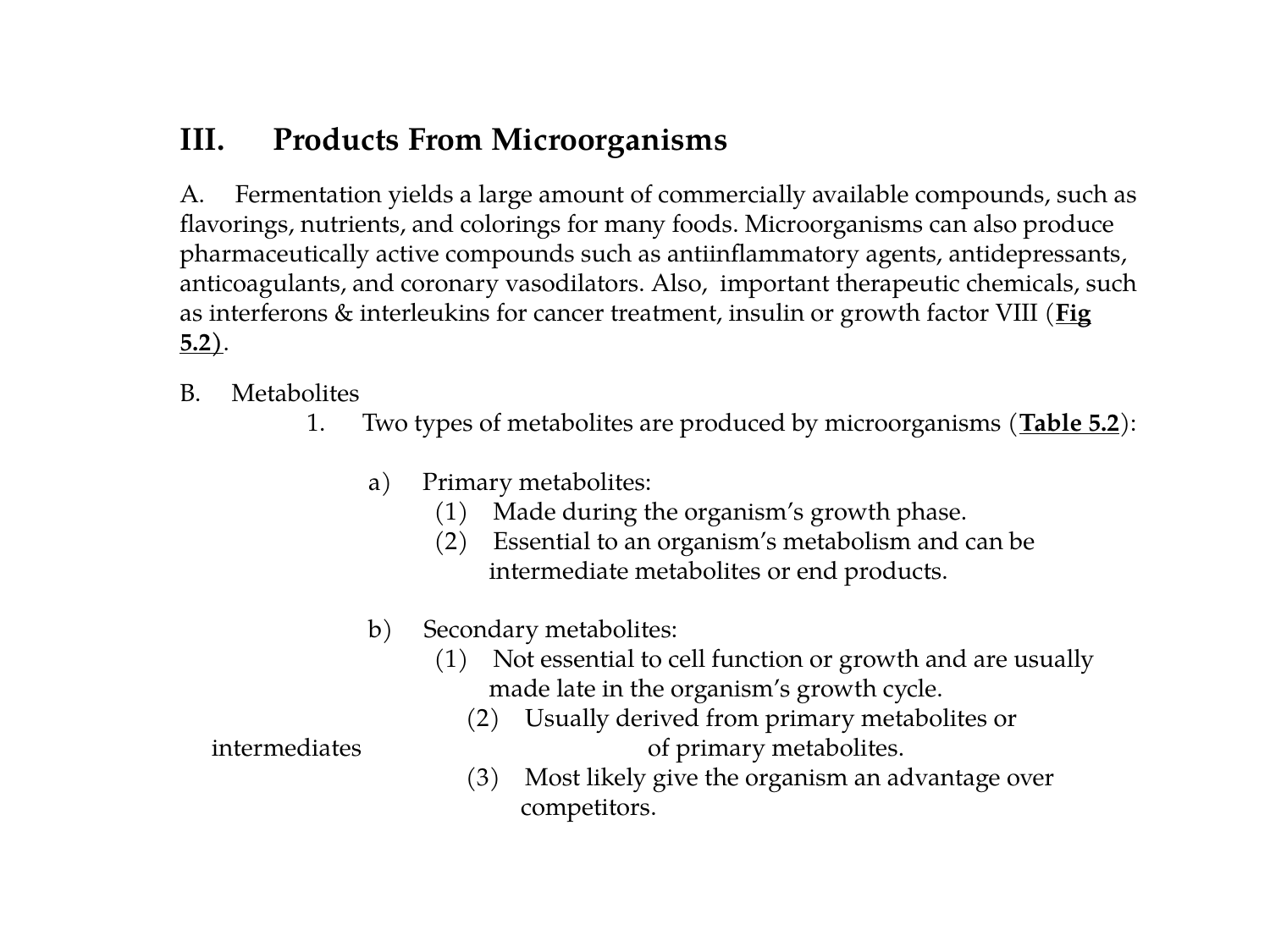

III.      Products From Microorganisms

A.     Fermentation yields a large amount of commercially available compounds, such as flavorings, nutrients, and colorings for many foods. Microorganisms can also produce pharmaceutically active compounds such as antiinflammatory agents, antidepressants, anticoagulants, and coronary vasodilators. Also,  important therapeutic chemicals, such as interferons & interleukins for cancer treatment, insulin or growth factor VIII (Fig 5.2).

B.     Metabolites
	1.      Two types of metabolites are produced by microorganisms (Table 5.2):

	          a)     Primary metabolites:
		(1)    Made during the organism’s growth phase.
		(2)    Essential to an organism’s metabolism and can be 			         intermediate metabolites or end products.

	          b)     Secondary metabolites:
		(1)    Not essential to cell function or growth and are usually 		         made late in the organism’s growth cycle.
			(2)    Usually derived from primary metabolites or intermediates 		         of primary metabolites.
			(3)    Most likely give the organism an advantage over 			         competitors.